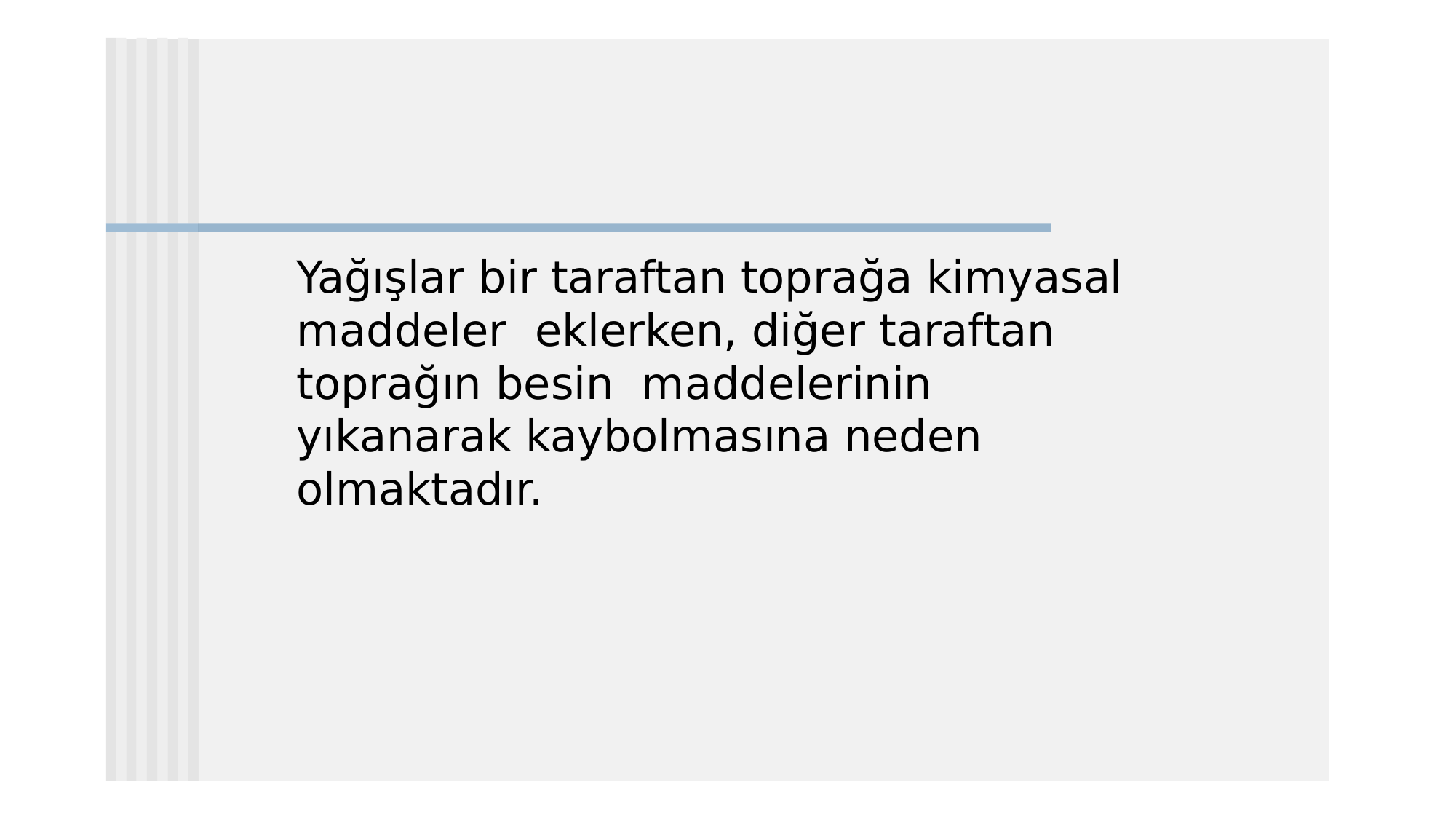

#
Yağışlar bir taraftan toprağa kimyasal maddeler  eklerken, diğer taraftan toprağın besin  maddelerinin yıkanarak kaybolmasına neden  olmaktadır.